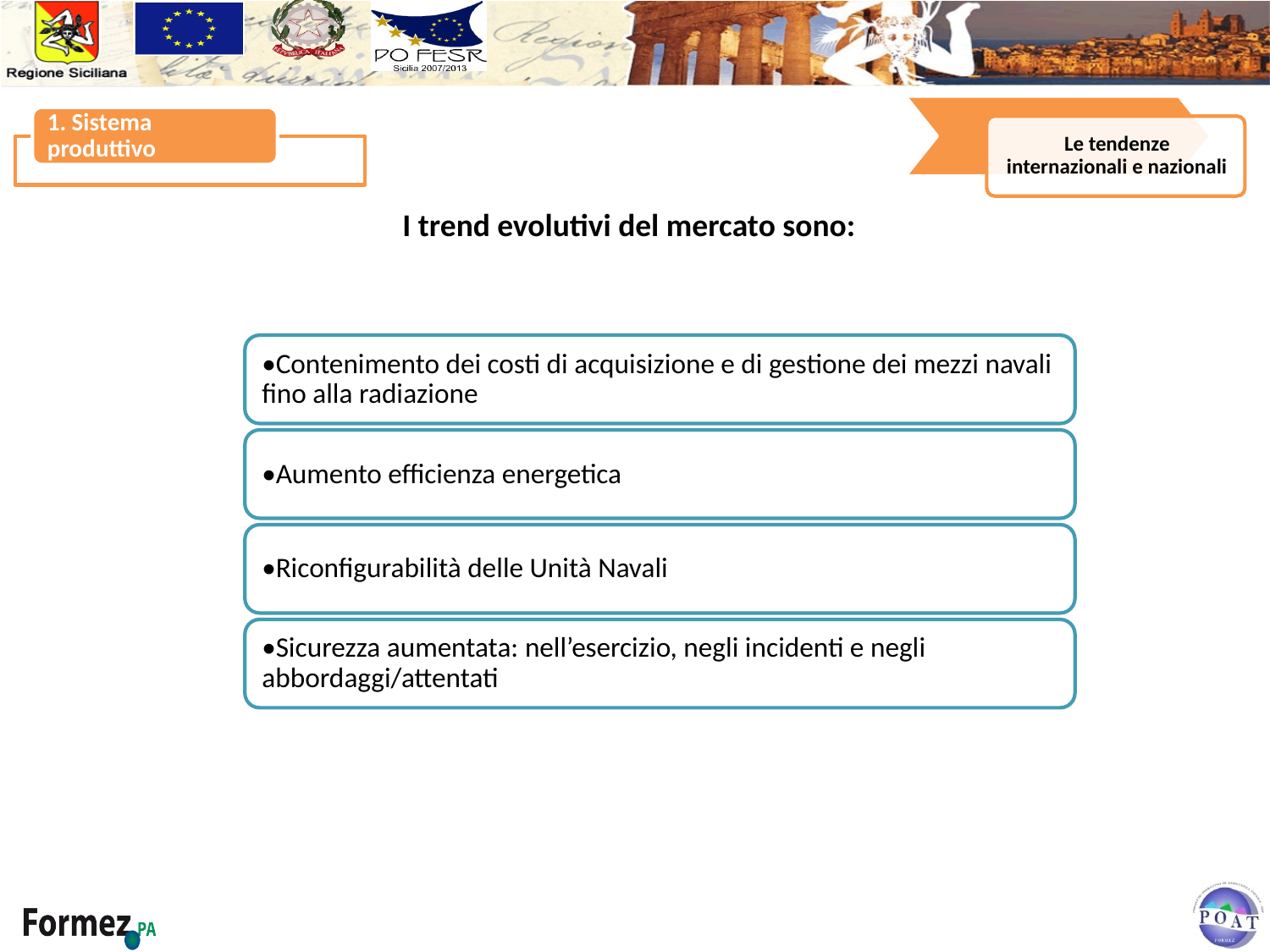

1. Sistema produttivo
Le tendenze internazionali e nazionali
I trend evolutivi del mercato sono:
•Contenimento dei costi di acquisizione e di gestione dei mezzi navali fino alla radiazione
•Aumento efficienza energetica
•Riconfigurabilità delle Unità Navali
•Sicurezza aumentata: nell’esercizio, negli incidenti e negli abbordaggi/attentati